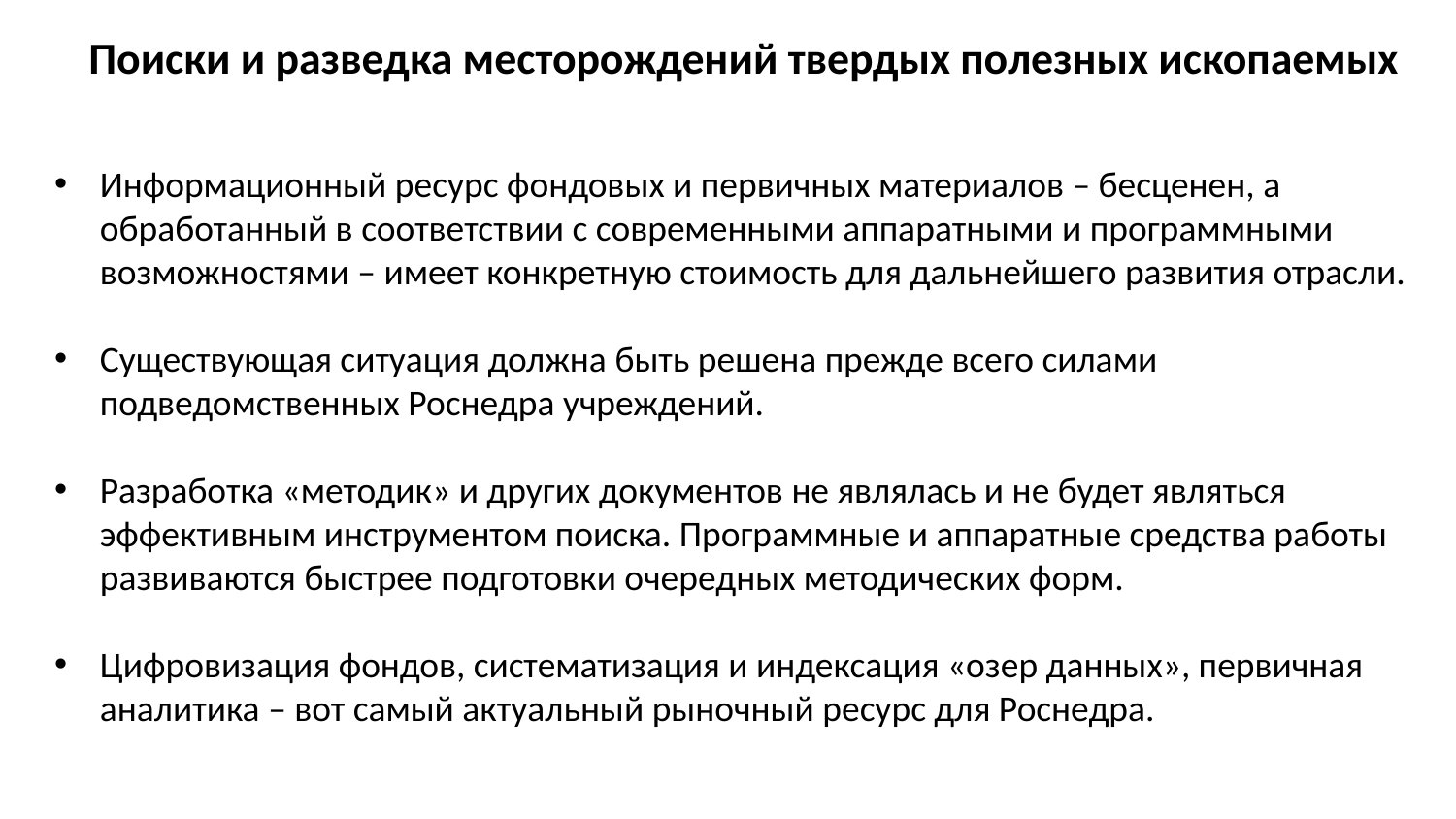

Поиски и разведка месторождений твердых полезных ископаемых

Информационный ресурс фондовых и первичных материалов – бесценен, а обработанный в соответствии с современными аппаратными и программными возможностями – имеет конкретную стоимость для дальнейшего развития отрасли.

Существующая ситуация должна быть решена прежде всего силами подведомственных Роснедра учреждений.

Разработка «методик» и других документов не являлась и не будет являться эффективным инструментом поиска. Программные и аппаратные средства работы развиваются быстрее подготовки очередных методических форм.

Цифровизация фондов, систематизация и индексация «озер данных», первичная аналитика – вот самый актуальный рыночный ресурс для Роснедра.